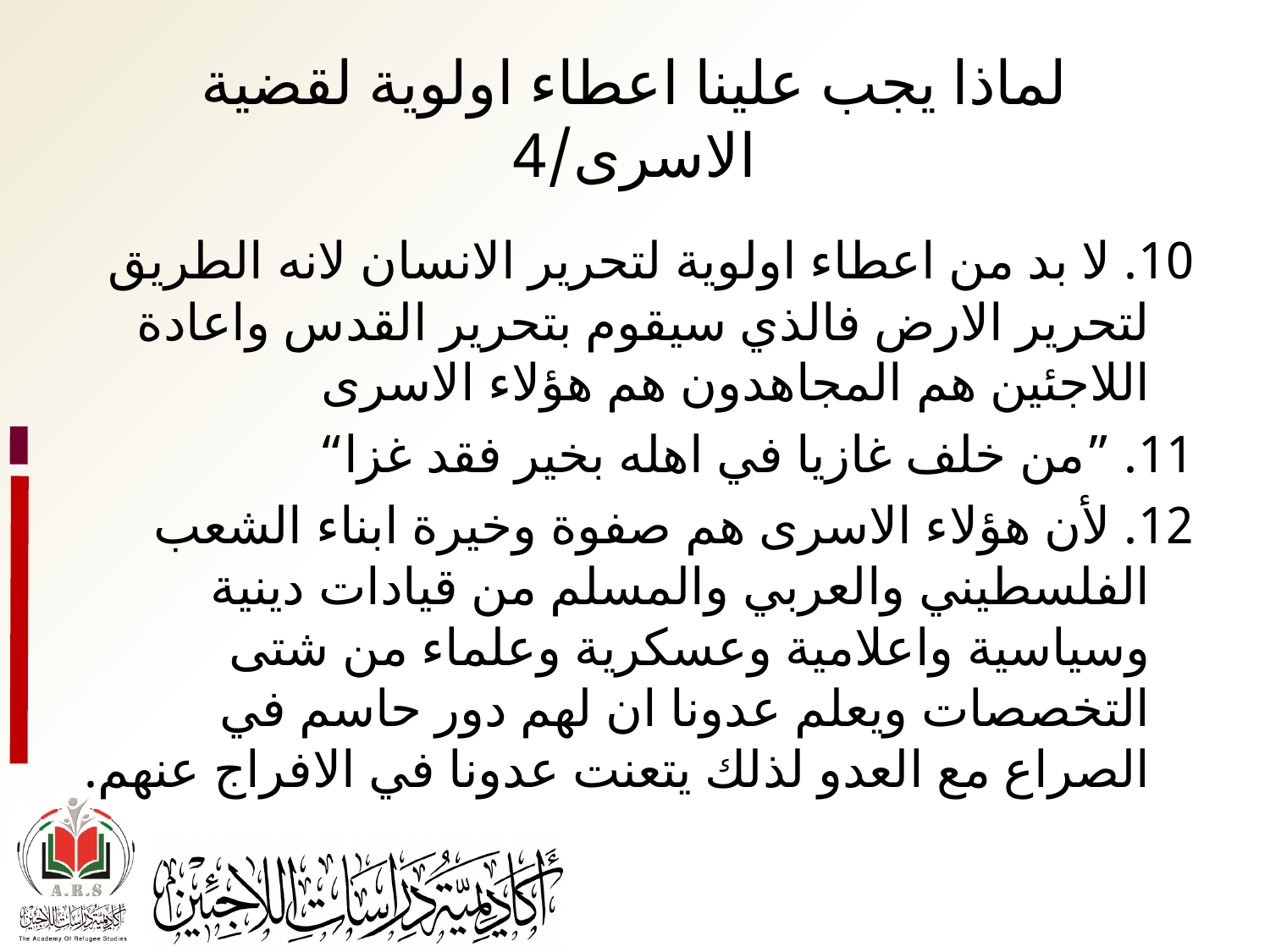

# لماذا يجب علينا اعطاء اولوية لقضية الاسرى/4
10. لا بد من اعطاء اولوية لتحرير الانسان لانه الطريق لتحرير الارض فالذي سيقوم بتحرير القدس واعادة اللاجئين هم المجاهدون هم هؤلاء الاسرى
11. ”من خلف غازيا في اهله بخير فقد غزا“
12. لأن هؤلاء الاسرى هم صفوة وخيرة ابناء الشعب الفلسطيني والعربي والمسلم من قيادات دينية وسياسية واعلامية وعسكرية وعلماء من شتى التخصصات ويعلم عدونا ان لهم دور حاسم في الصراع مع العدو لذلك يتعنت عدونا في الافراج عنهم.